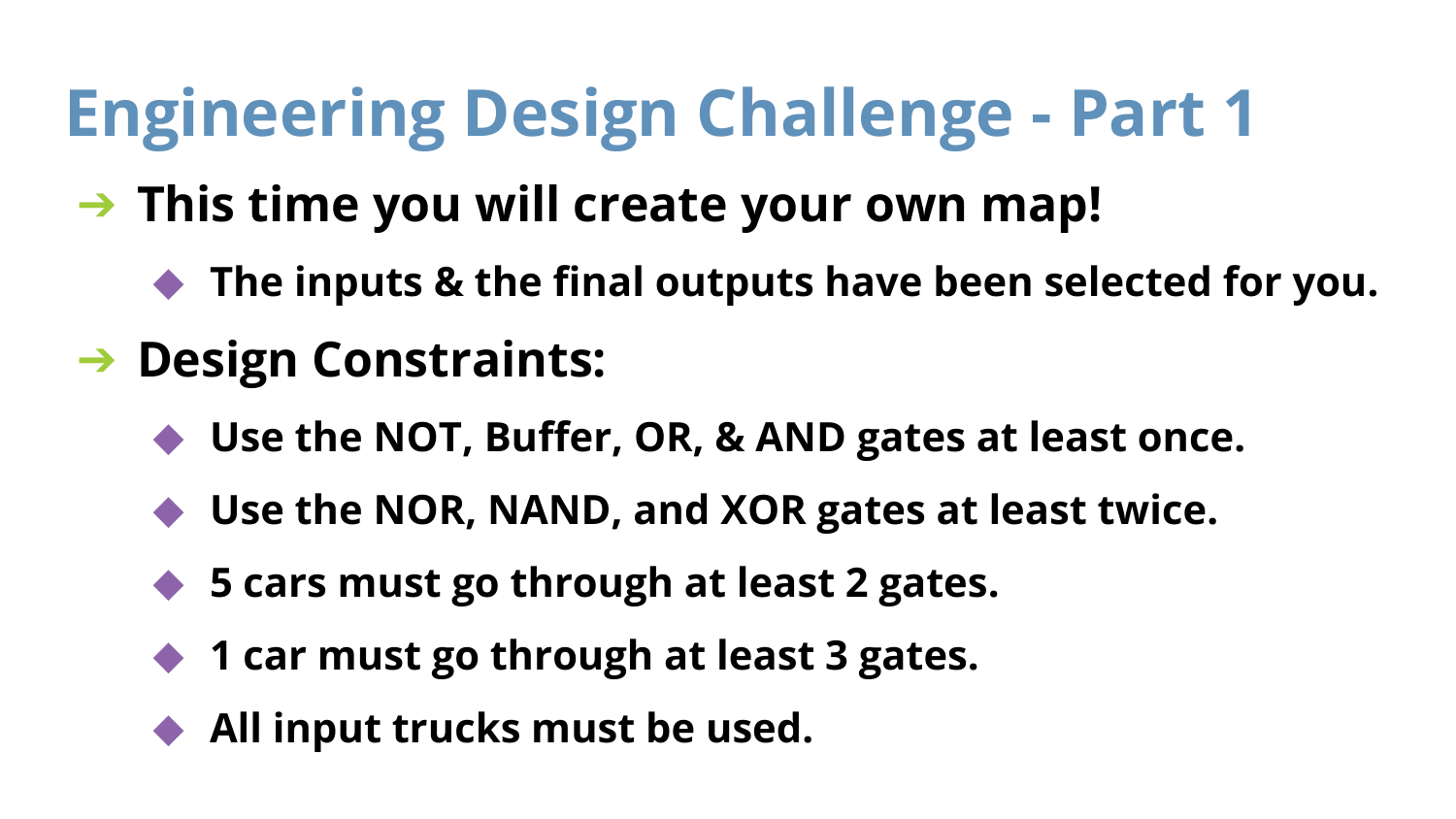

# Engineering Design Challenge - Part 1
This time you will create your own map!
The inputs & the final outputs have been selected for you.
Design Constraints:
Use the NOT, Buffer, OR, & AND gates at least once.
Use the NOR, NAND, and XOR gates at least twice.
5 cars must go through at least 2 gates.
1 car must go through at least 3 gates.
All input trucks must be used.